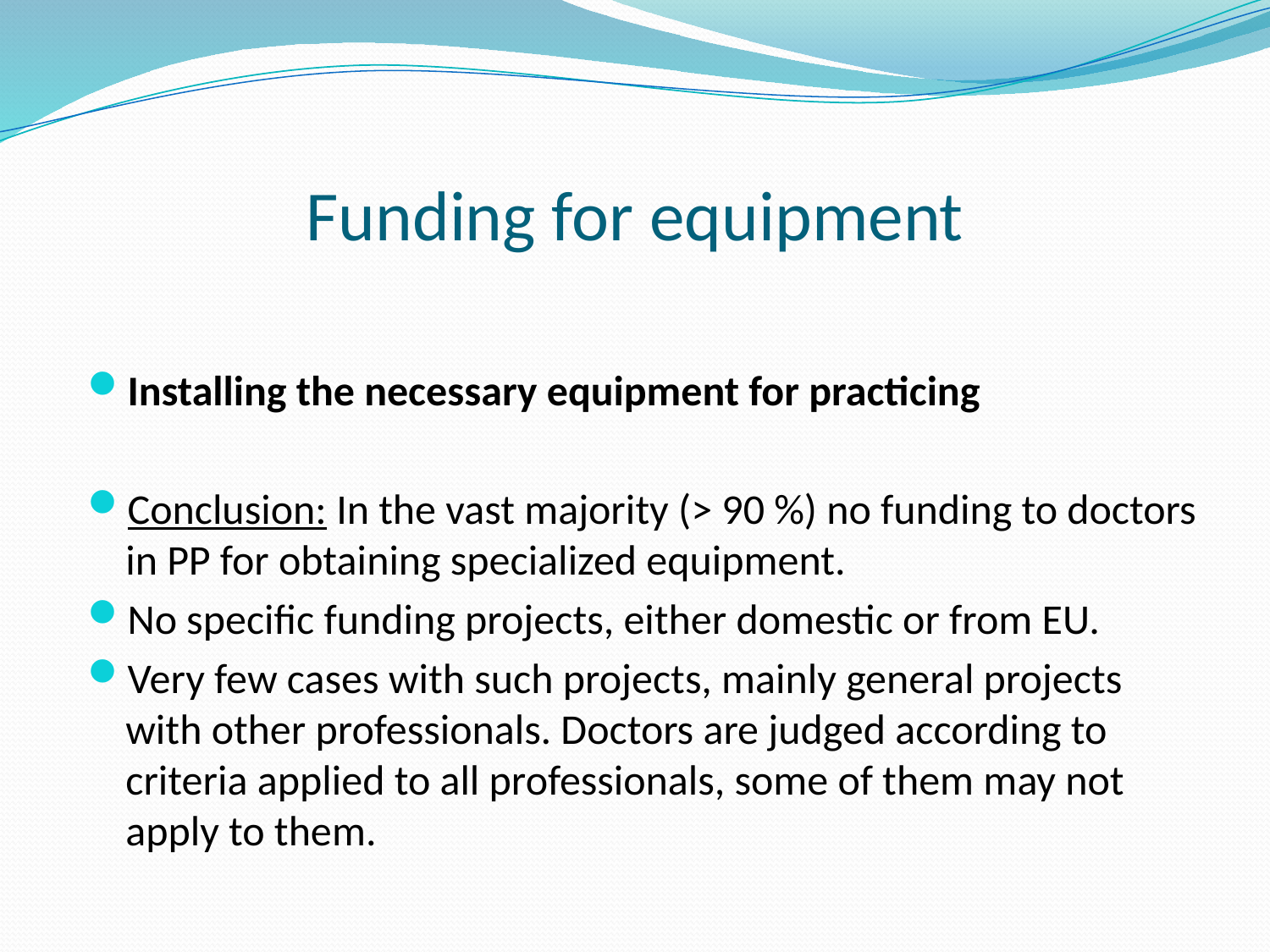

# Funding for equipment

Installing the necessary equipment for practicing

Conclusion: In the vast majority (> 90 %) no funding to doctors in PP for obtaining specialized equipment.
No specific funding projects, either domestic or from EU.
Very few cases with such projects, mainly general projects with other professionals. Doctors are judged according to criteria applied to all professionals, some of them may not apply to them.